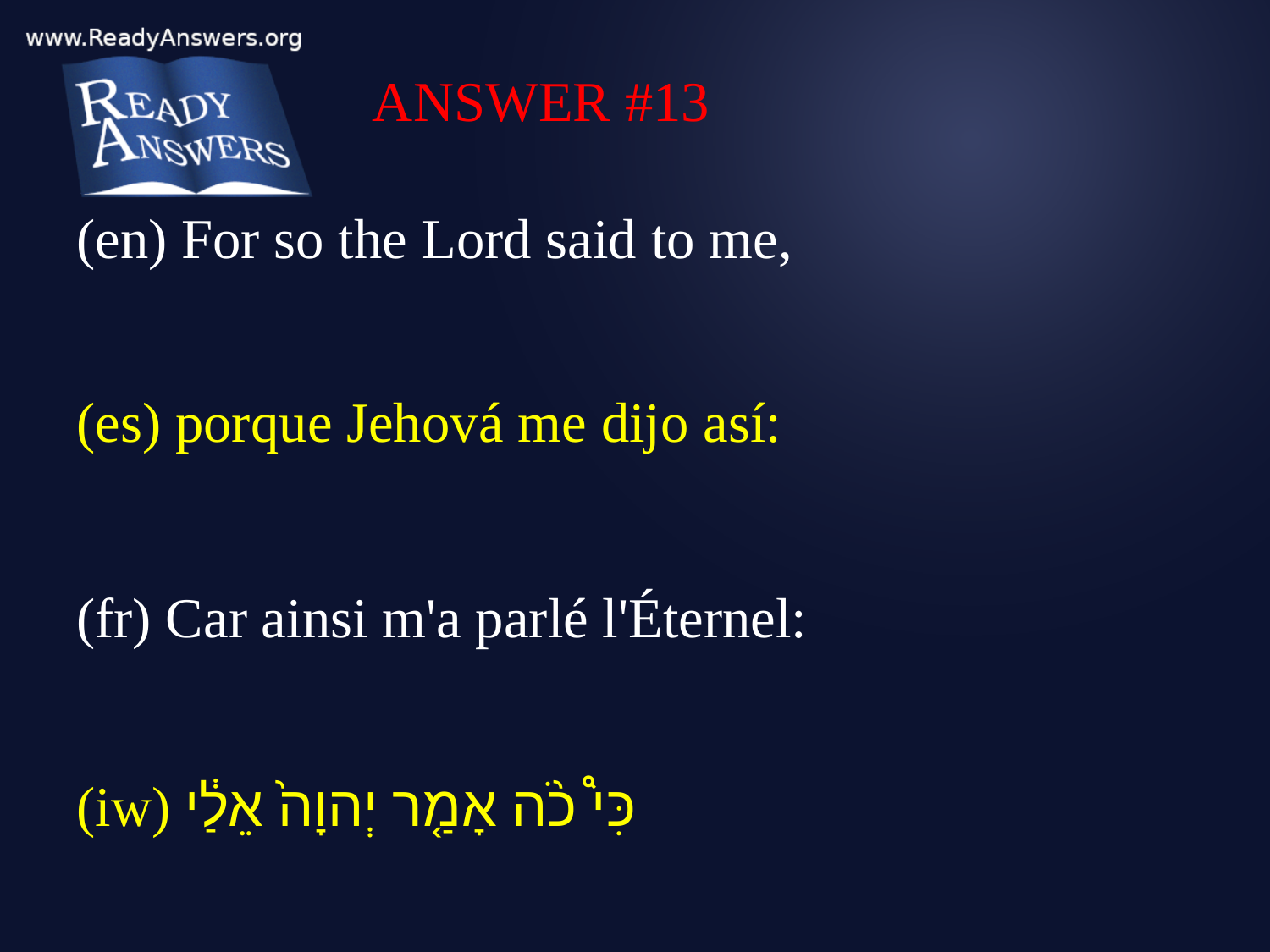

ANSWER #13
(en) For so the Lord said to me,
(es) porque Jehová me dijo así:
(fr) Car ainsi m'a parlé l'Éternel:
(iw) כִּי֩ כֹ֨ה אָמַ֤ר יְהוָה֙ אֵלַ֔י